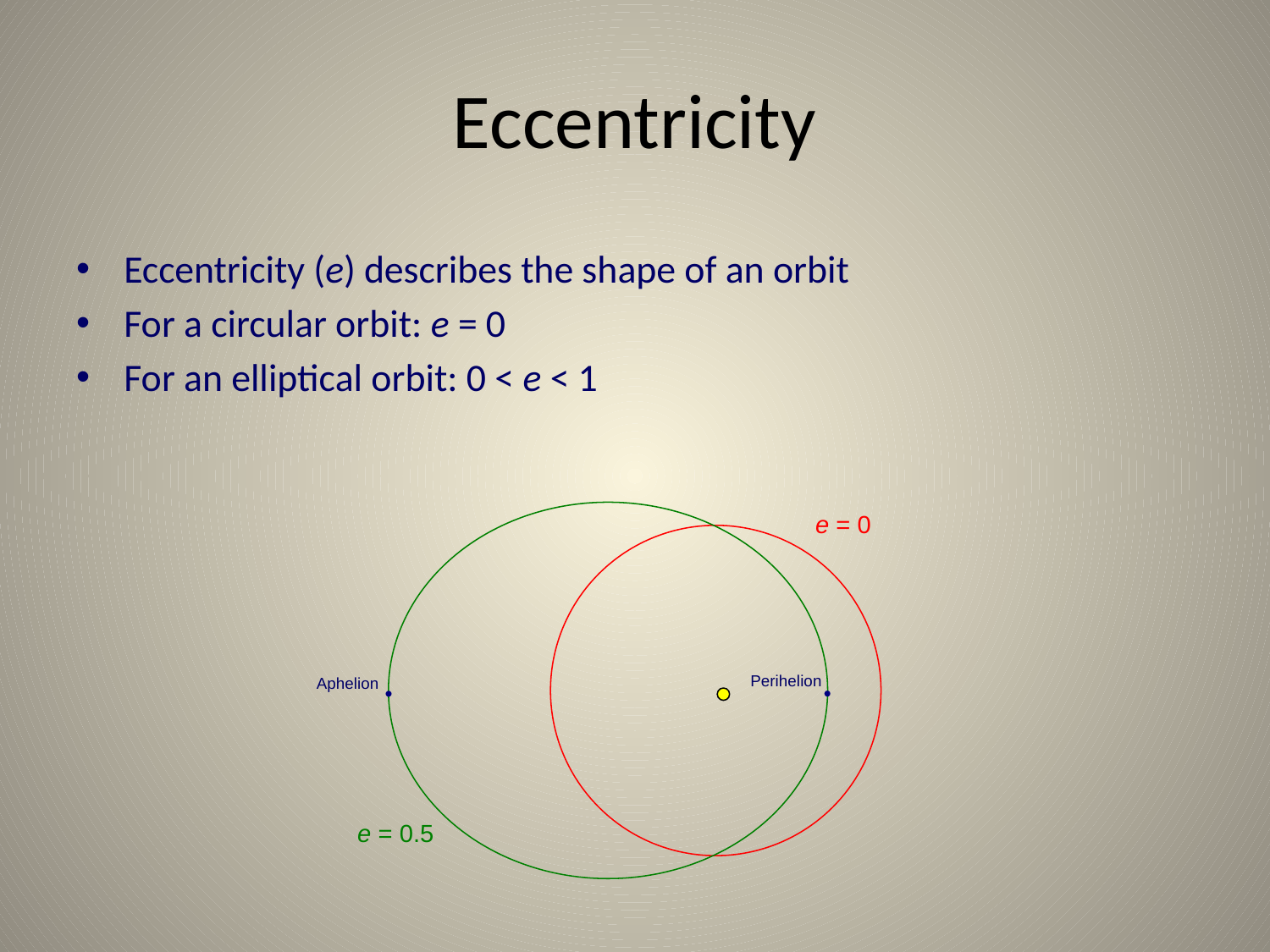

# Eccentricity
Eccentricity (e) describes the shape of an orbit
For a circular orbit: e = 0
For an elliptical orbit: 0 < e < 1

e = 0
e = 0.5
Perihelion
Aphelion